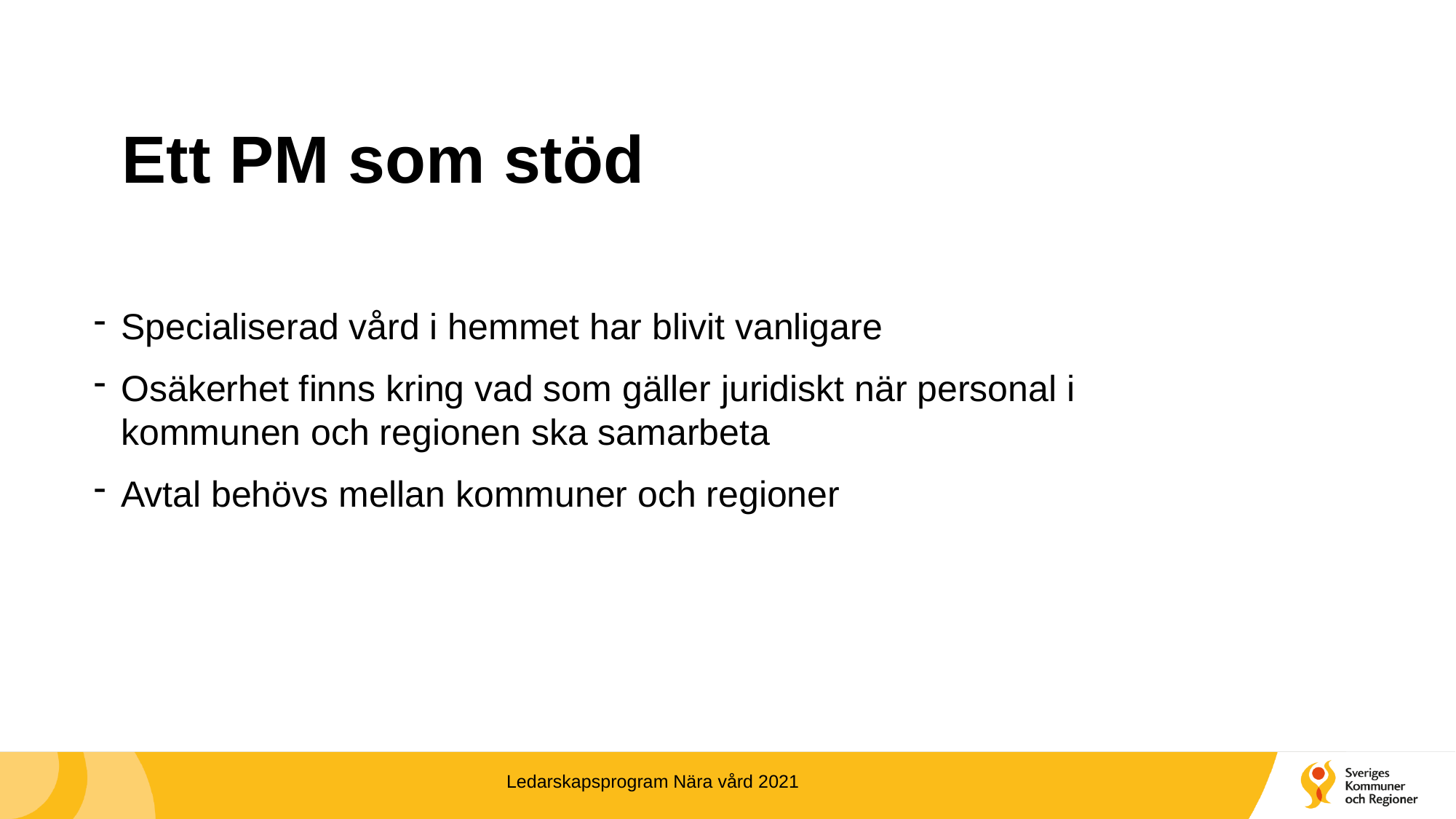

# Ett PM som stöd
Specialiserad vård i hemmet har blivit vanligare
Osäkerhet finns kring vad som gäller juridiskt när personal i kommunen och regionen ska samarbeta
Avtal behövs mellan kommuner och regioner

Ledarskapsprogram Nära vård 2021